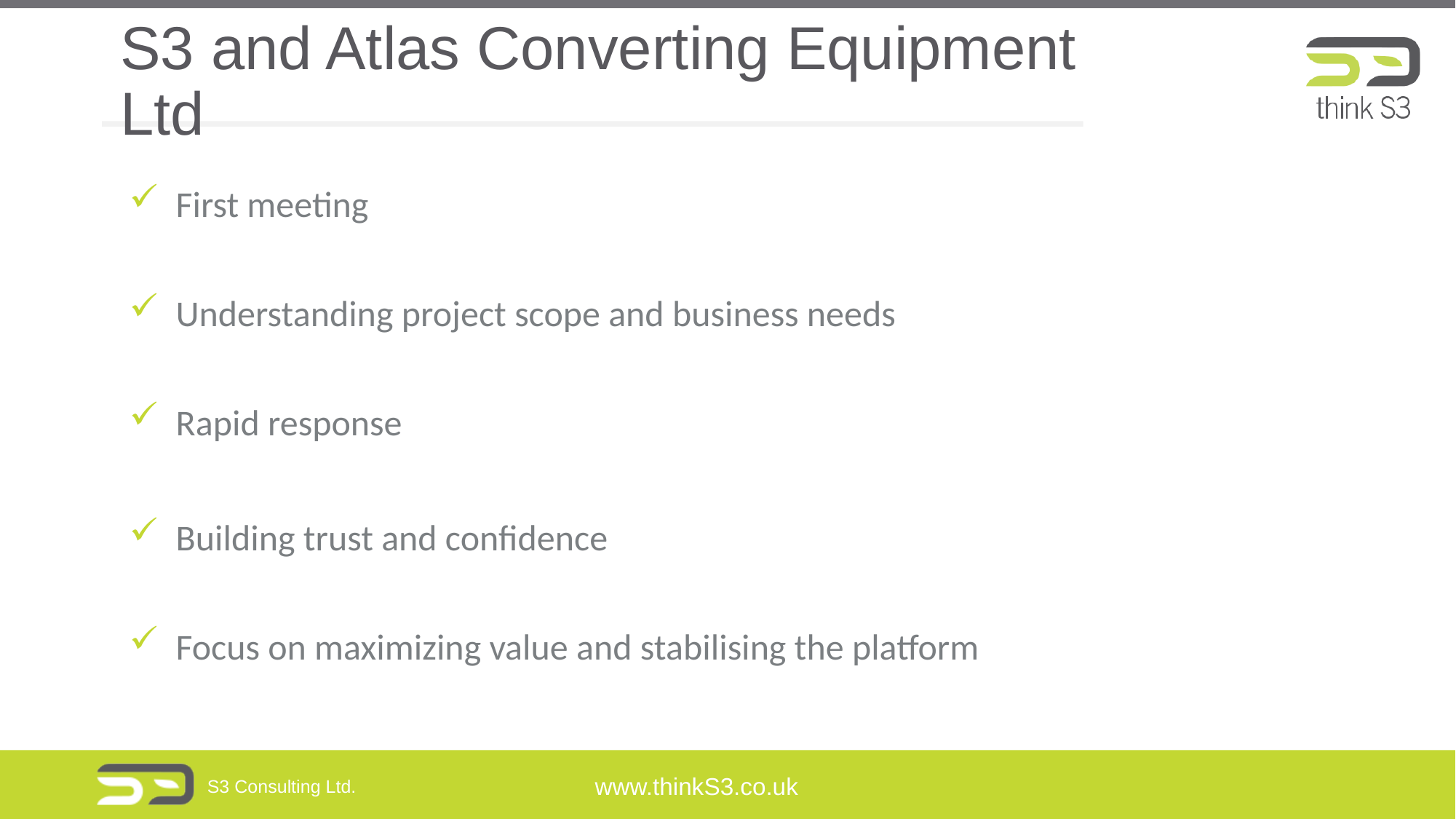

# S3 and Atlas Converting Equipment Ltd
  First meeting

  Understanding project scope and business needs

  Rapid response

  Building trust and confidence

  Focus on maximizing value and stabilising the platform